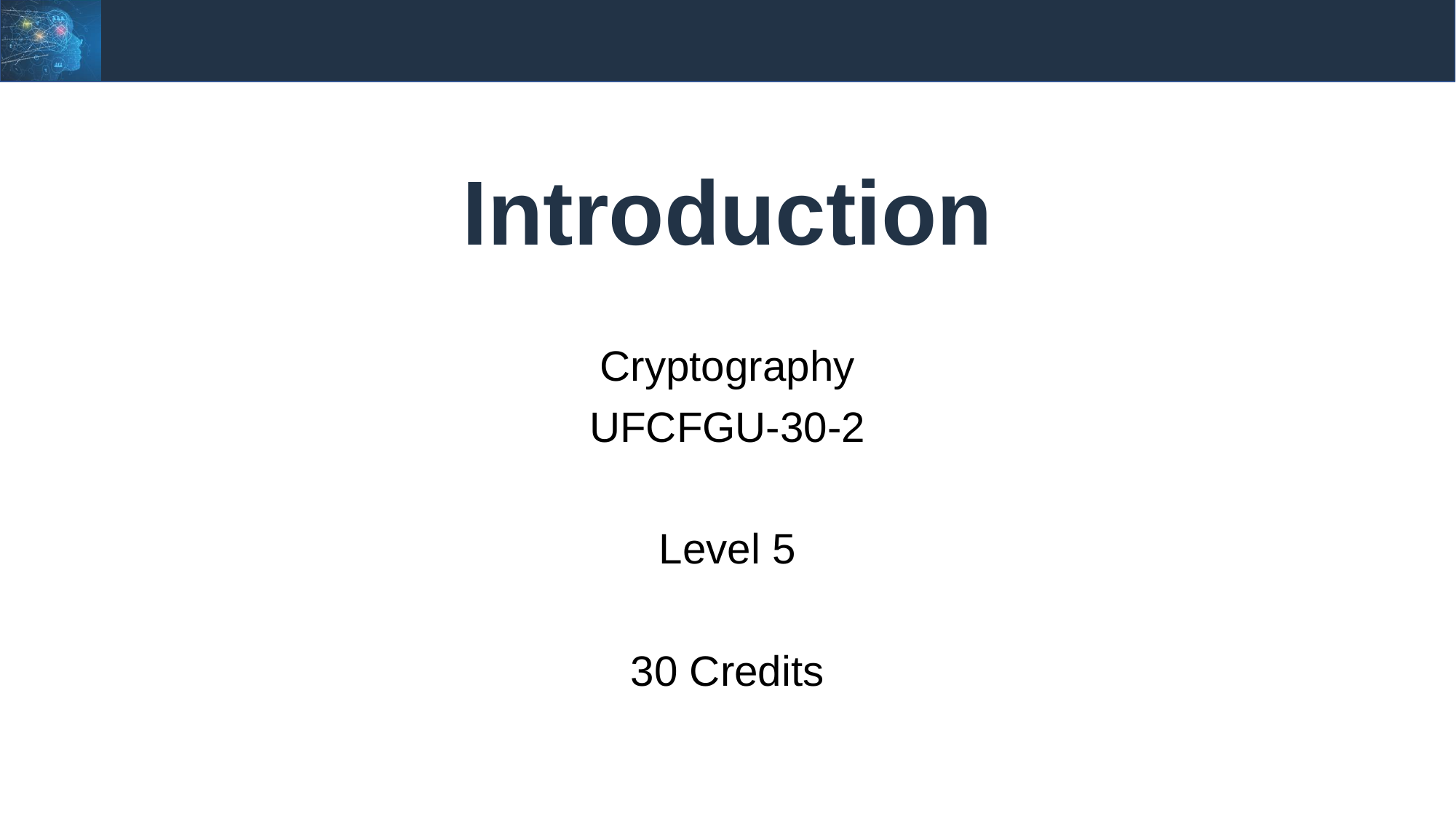

# Introduction
Cryptography
UFCFGU-30-2

Level 5

30 Credits